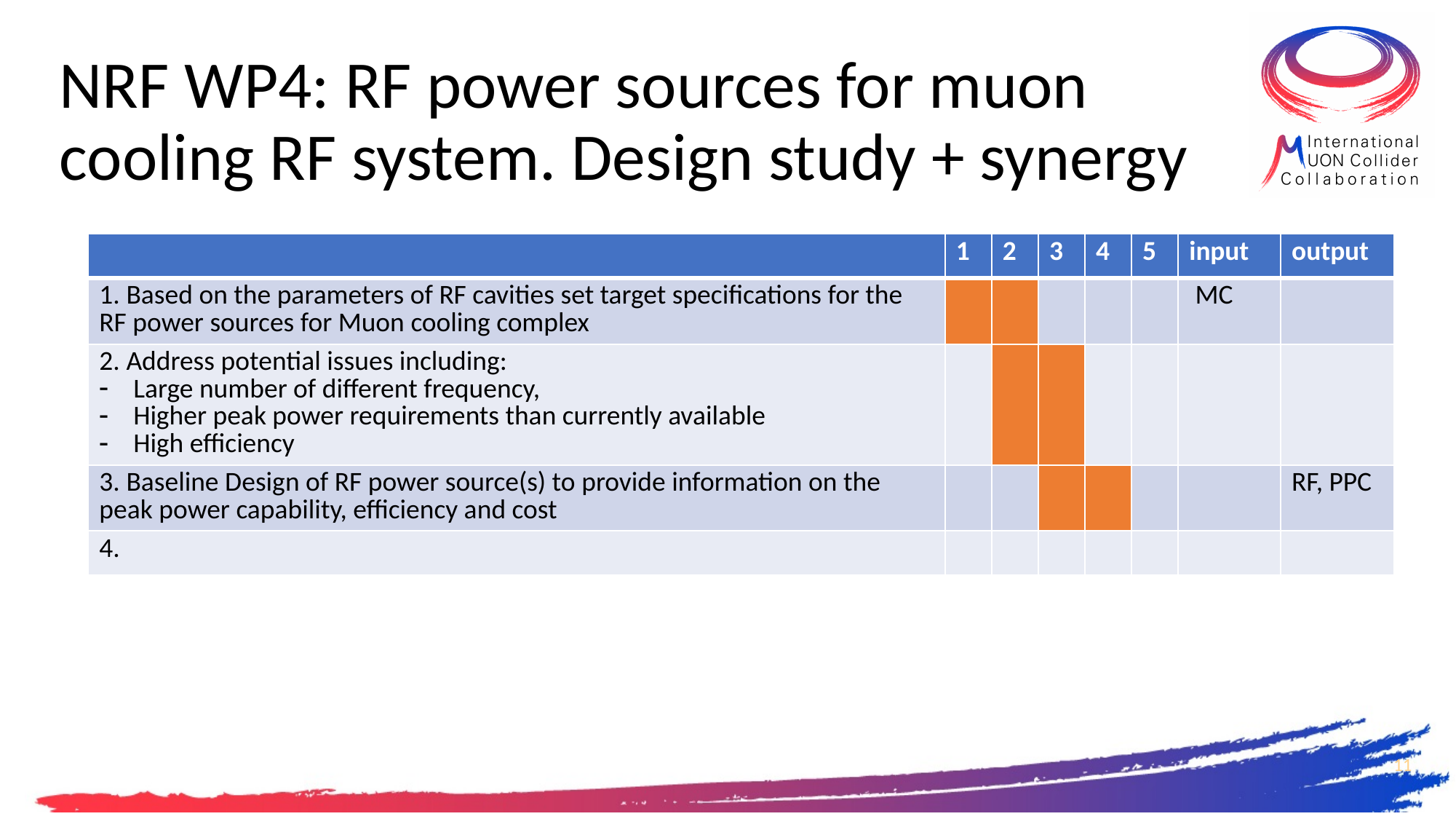

# NRF WP4: RF power sources for muon cooling RF system. Design study + synergy
|  | 1 | 2 | 3 | 4 | 5 | input | output |
| --- | --- | --- | --- | --- | --- | --- | --- |
| 1. Based on the parameters of RF cavities set target specifications for the RF power sources for Muon cooling complex |  |  |  |  |  | MC |  |
| 2. Address potential issues including: Large number of different frequency, Higher peak power requirements than currently available High efficiency |  |  |  |  |  |  |  |
| 3. Baseline Design of RF power source(s) to provide information on the peak power capability, efficiency and cost |  |  |  |  |  |  | RF, PPC |
| 4. |  |  |  |  |  |  |  |
11